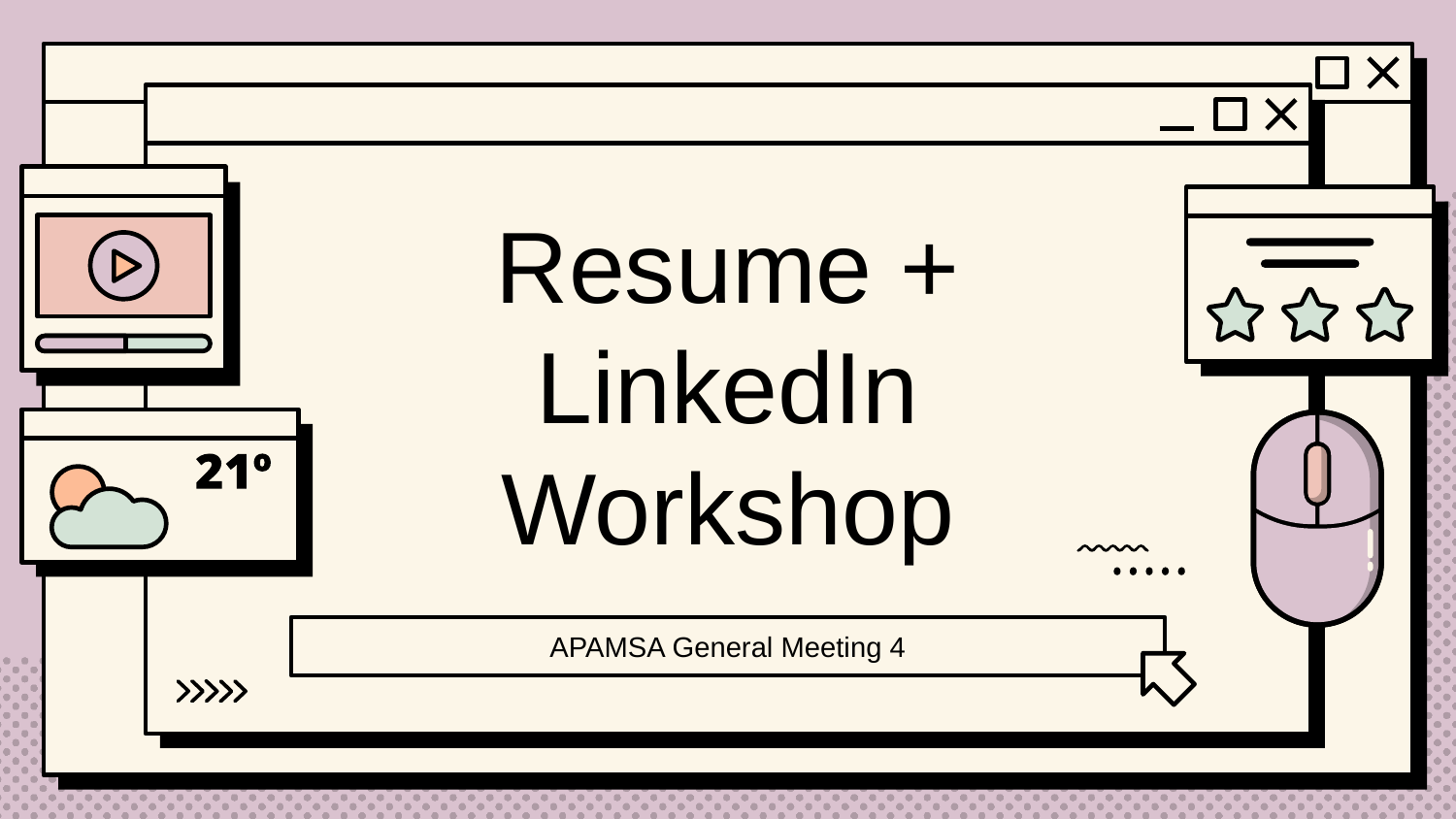

# Resume + LinkedIn Workshop

APAMSA General Meeting 4